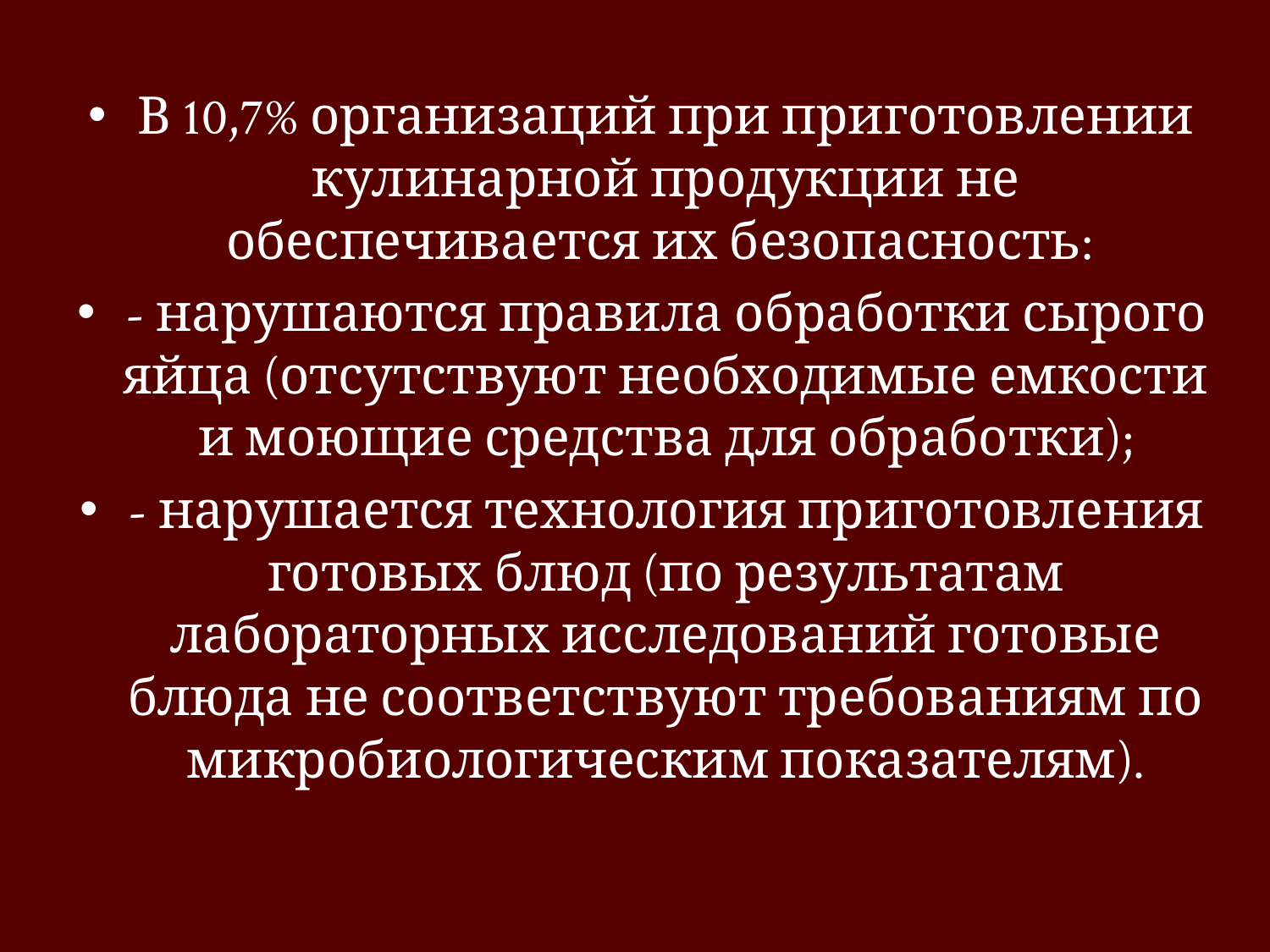

В 10,7% организаций при приготовлении кулинарной продукции не обеспечивается их безопасность:
- нарушаются правила обработки сырого яйца (отсутствуют необходимые емкости и моющие средства для обработки);
- нарушается технология приготовления готовых блюд (по результатам лабораторных исследований готовые блюда не соответствуют требованиям по микробиологическим показателям).